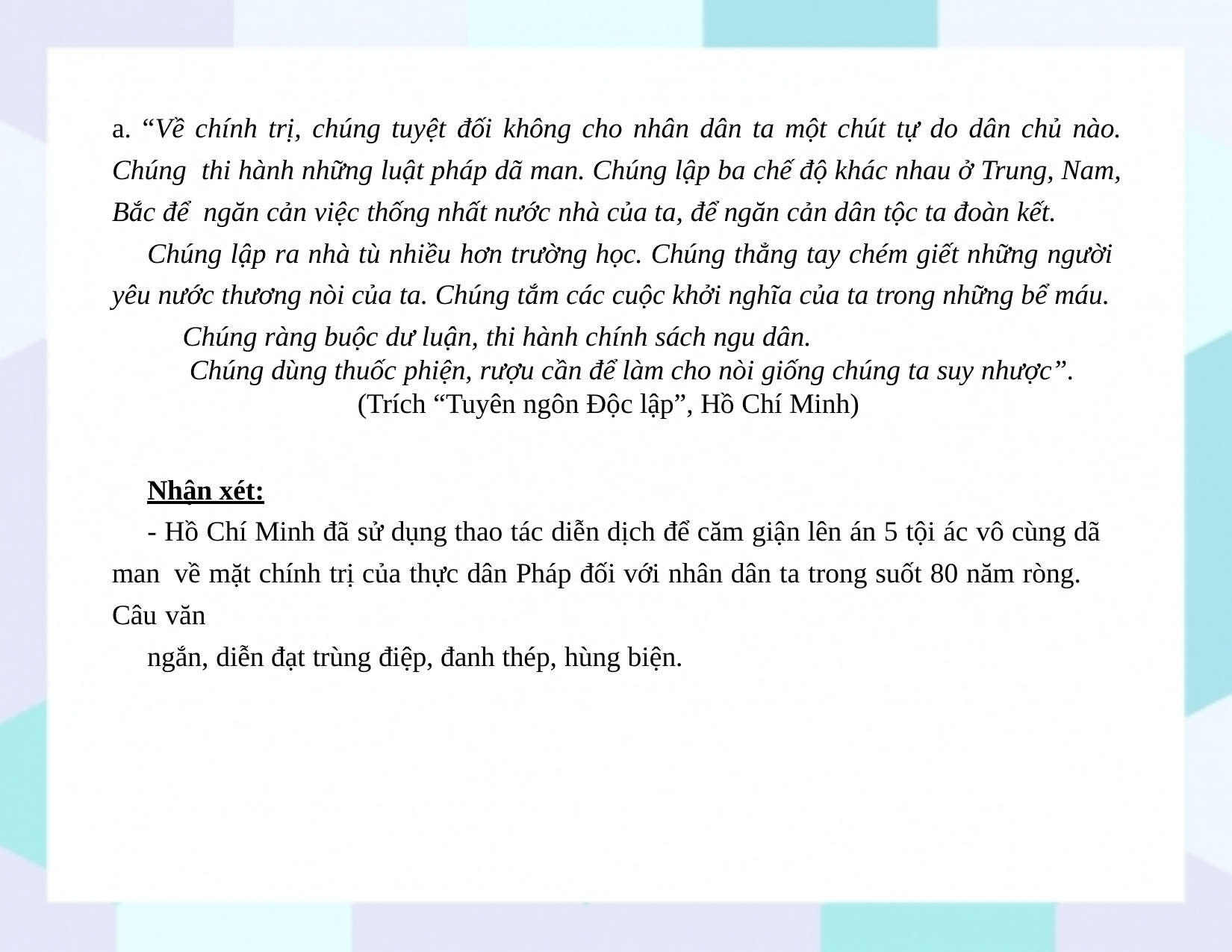

a. “Về chính trị, chúng tuyệt đối không cho nhân dân ta một chút tự do dân chủ nào. Chúng  thi hành những luật pháp dã man. Chúng lập ba chế độ khác nhau ở Trung, Nam, Bắc để  ngăn cản việc thống nhất nước nhà của ta, để ngăn cản dân tộc ta đoàn kết.
Chúng lập ra nhà tù nhiều hơn trường học. Chúng thẳng tay chém giết những người  yêu nước thương nòi của ta. Chúng tắm các cuộc khởi nghĩa của ta trong những bể máu.
Chúng ràng buộc dư luận, thi hành chính sách ngu dân.
Chúng dùng thuốc phiện, rượu cần để làm cho nòi giống chúng ta suy nhược”.
                        (Trích “Tuyên ngôn Độc lập”, Hồ Chí Minh)

Nhận xét:
- Hồ Chí Minh đã sử dụng thao tác diễn dịch để căm giận lên án 5 tội ác vô cùng dã man  về mặt chính trị của thực dân Pháp đối với nhân dân ta trong suốt 80 năm ròng. Câu văn
ngắn, diễn đạt trùng điệp, đanh thép, hùng biện.